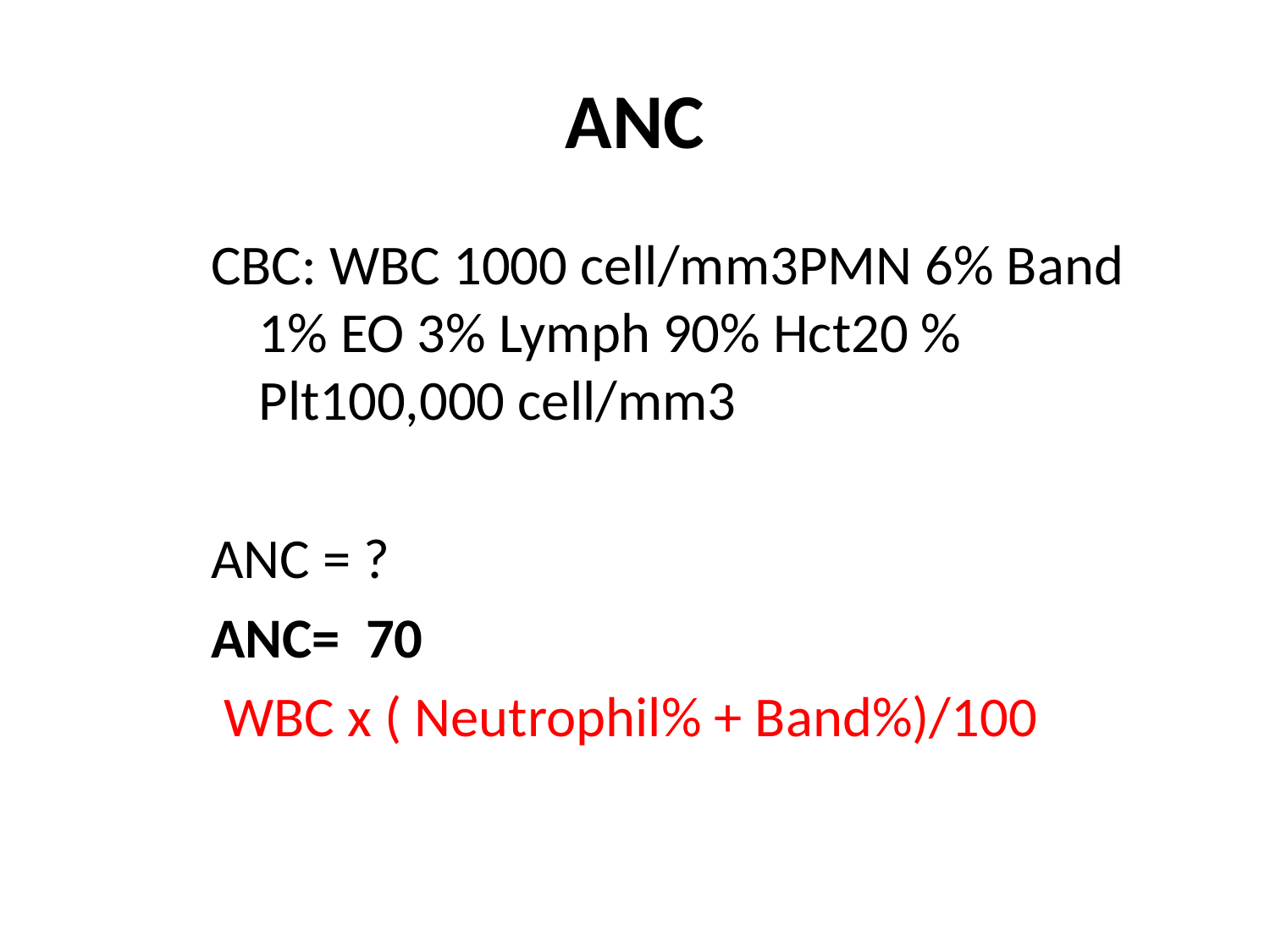

# ANC
CBC: WBC 1000 cell/mm3PMN 6% Band 1% EO 3% Lymph 90% Hct20 % Plt100,000 cell/mm3

ANC = ?
ANC=  70
 WBC x ( Neutrophil% + Band%)/100